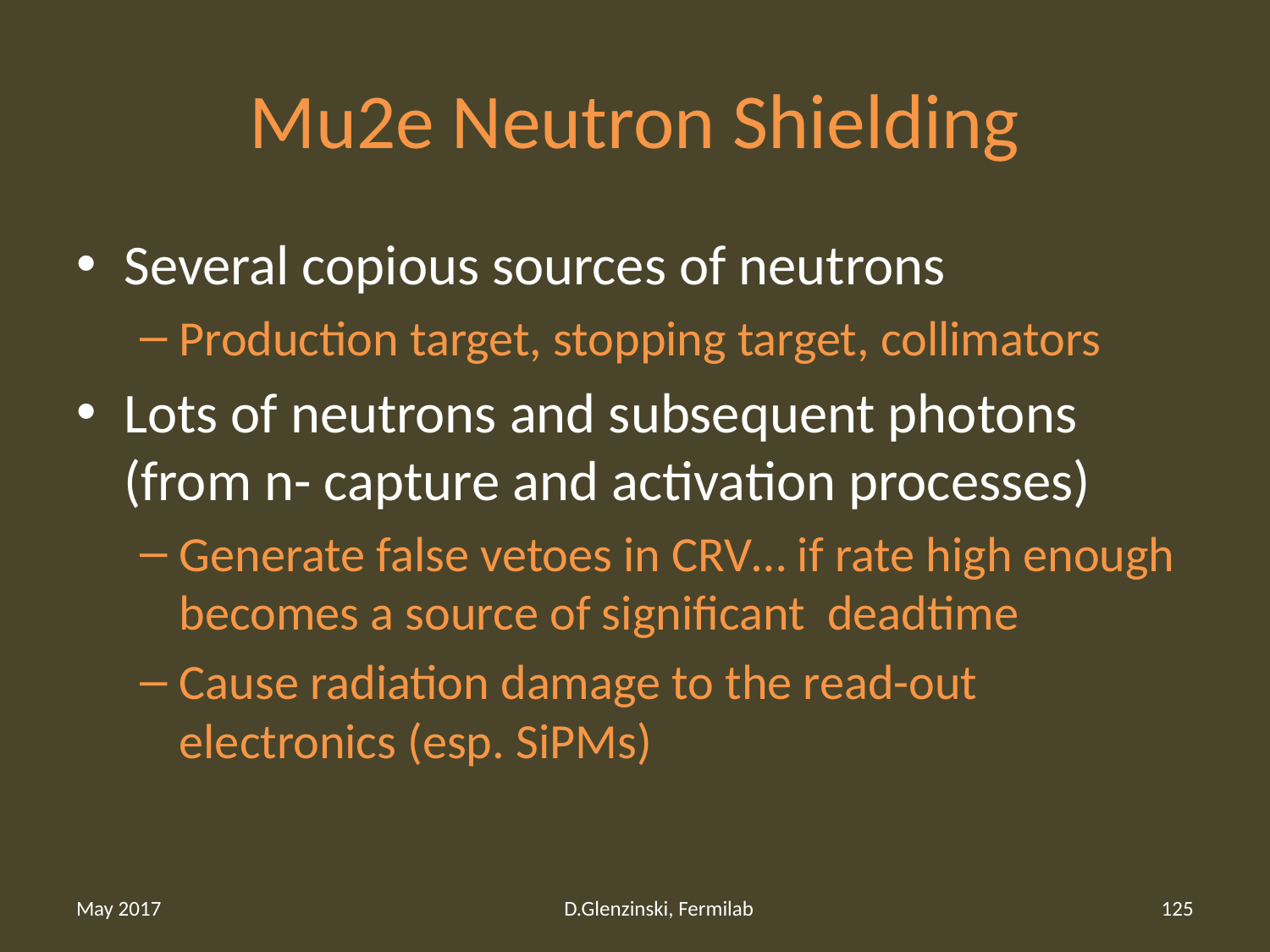

# Mu2e Neutron Shielding
Several copious sources of neutrons
Production target, stopping target, collimators
Lots of neutrons and subsequent photons (from n- capture and activation processes)
Generate false vetoes in CRV… if rate high enough becomes a source of significant  deadtime
Cause radiation damage to the read-out electronics (esp. SiPMs)
May 2017
D.Glenzinski, Fermilab
125